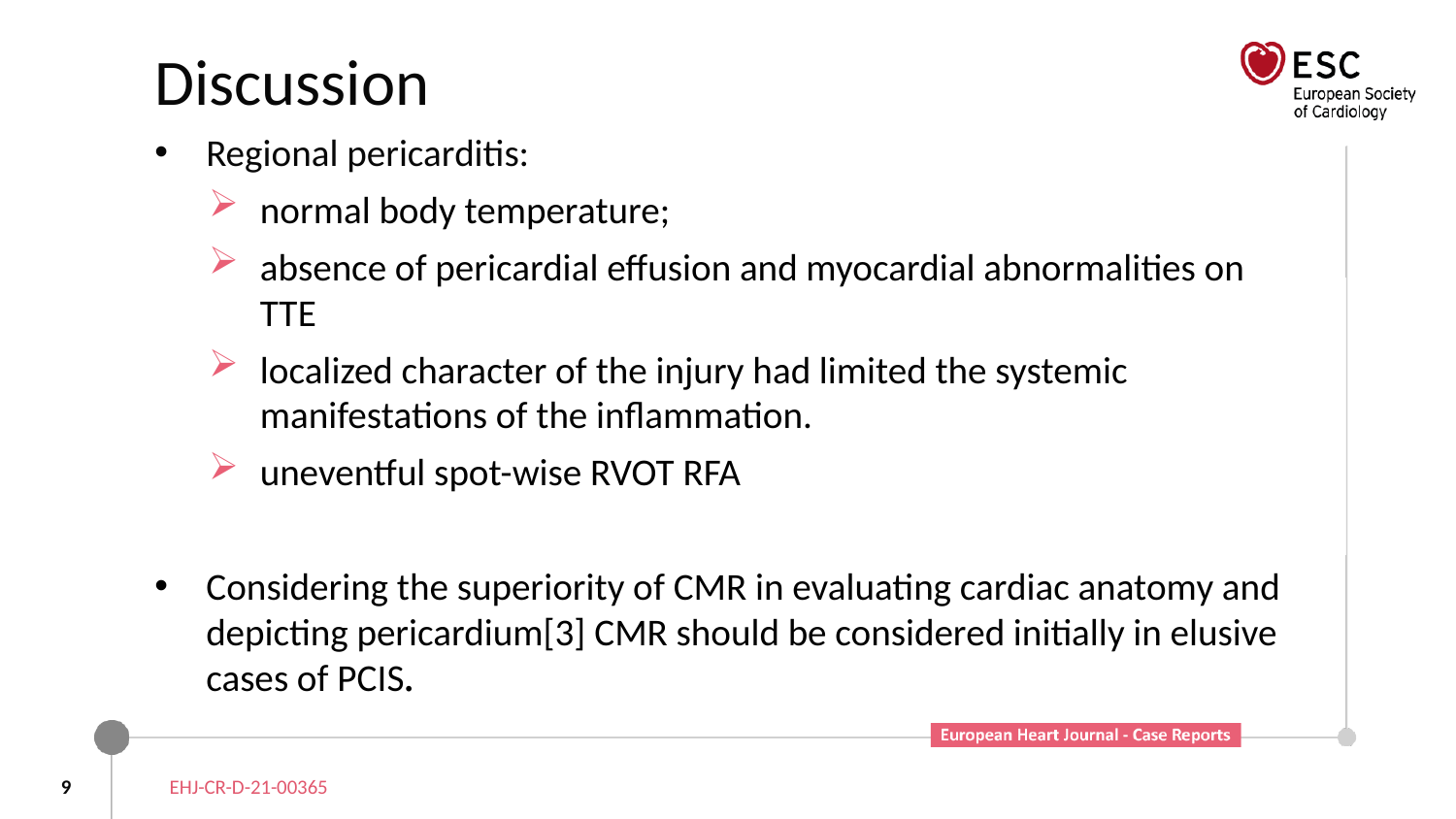

# Discussion
Regional pericarditis:
normal body temperature;
absence of pericardial effusion and myocardial abnormalities on TTE
localized character of the injury had limited the systemic manifestations of the inflammation.
uneventful spot-wise RVOT RFA

Considering the superiority of CMR in evaluating cardiac anatomy and depicting pericardium[3] CMR should be considered initially in elusive cases of PCIS.
9
EHJ-CR-D-21-00365